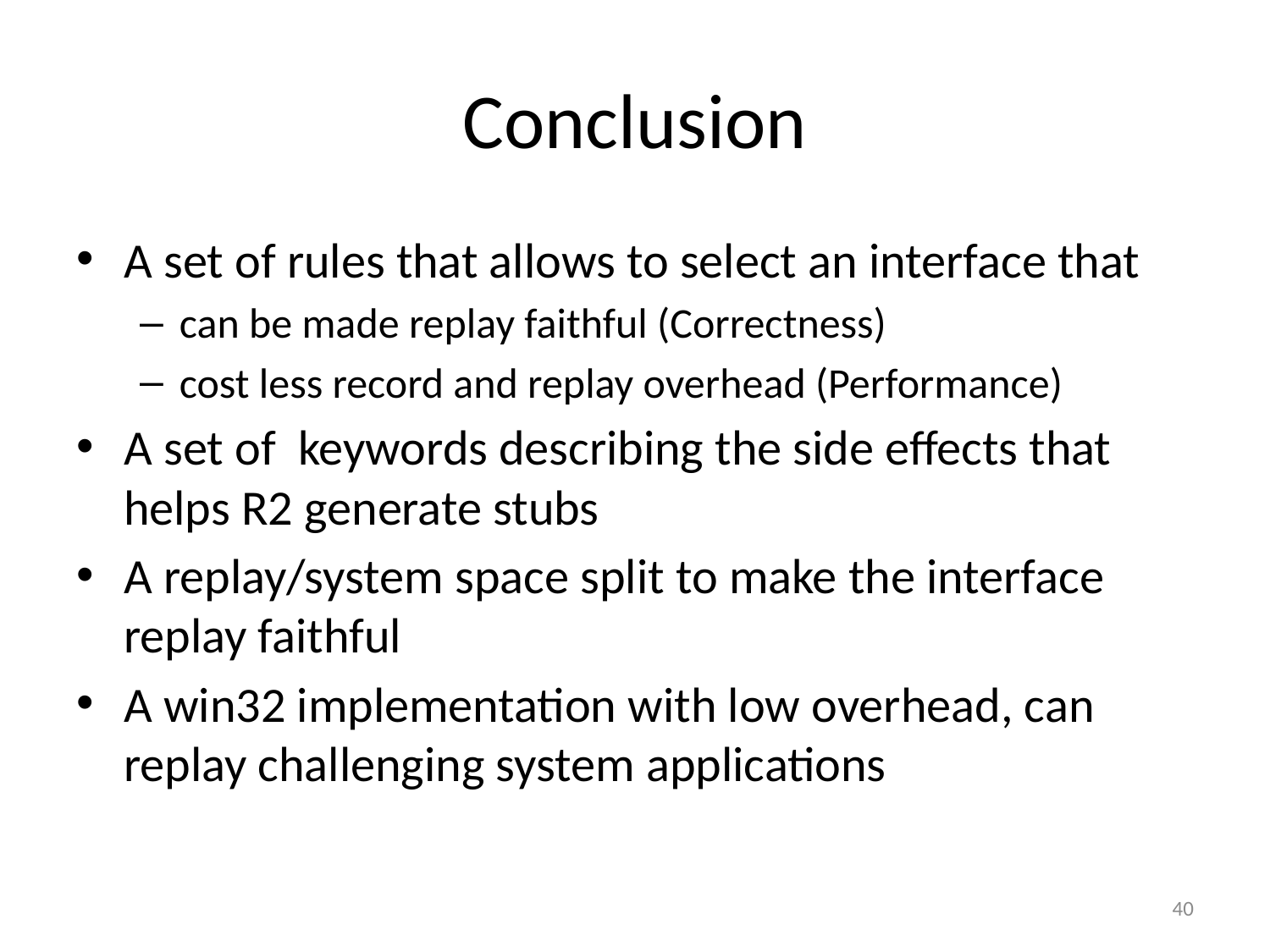

# Conclusion
A set of rules that allows to select an interface that
can be made replay faithful (Correctness)
cost less record and replay overhead (Performance)
A set of  keywords describing the side effects that helps R2 generate stubs
A replay/system space split to make the interface replay faithful
A win32 implementation with low overhead, can replay challenging system applications
40